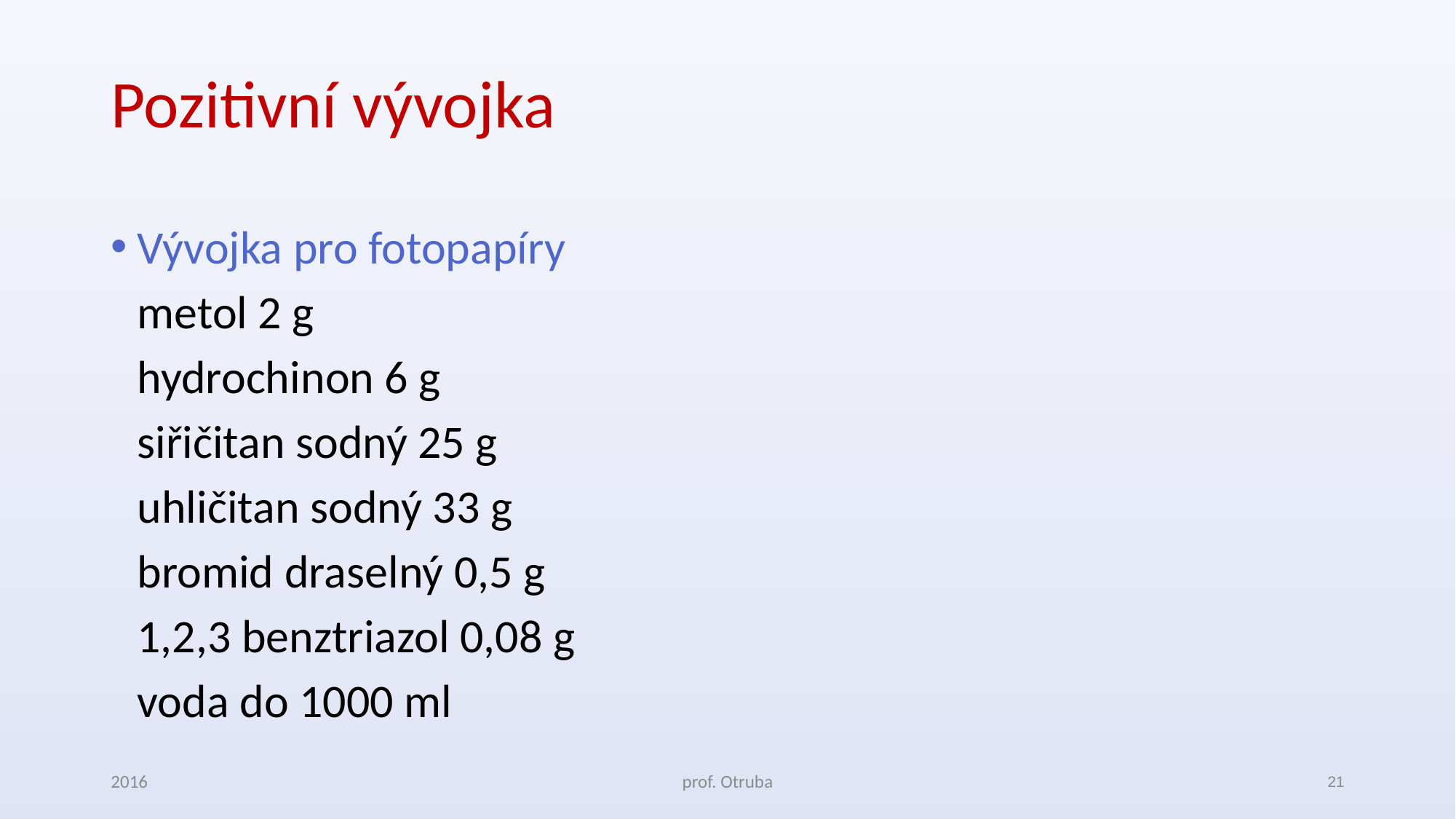

# Pozitivní vývojka
Vývojka pro fotopapíry
	metol 2 g
	hydrochinon 6 g
	siřičitan sodný 25 g
	uhličitan sodný 33 g
	bromid draselný 0,5 g
	1,2,3 benztriazol 0,08 g
	voda do 1000 ml
2016
prof. Otruba
21